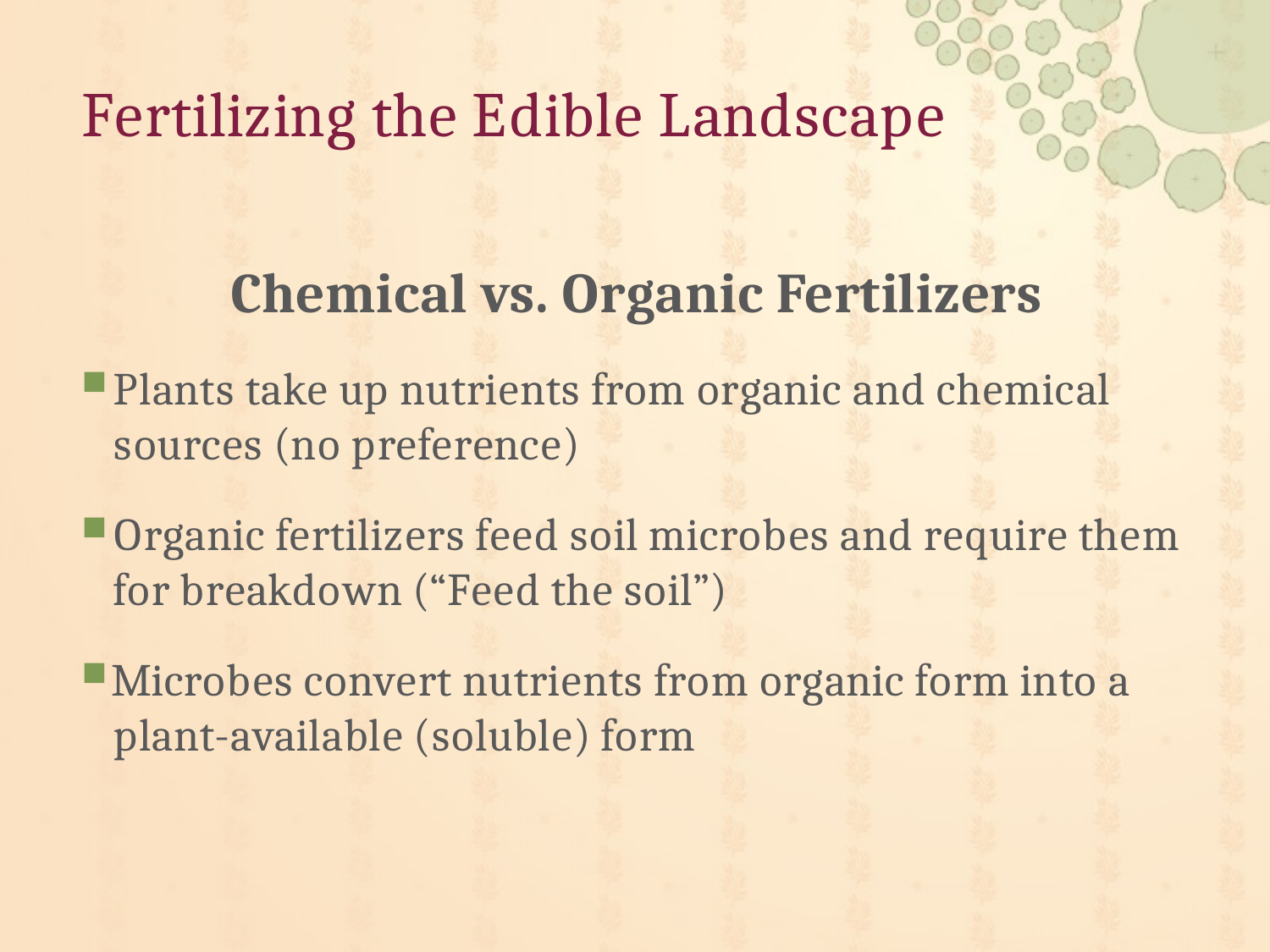

# Fertilizing the Edible Landscape
Chemical vs. Organic Fertilizers
Plants take up nutrients from organic and chemical sources (no preference)
Organic fertilizers feed soil microbes and require them for breakdown (“Feed the soil”)
Microbes convert nutrients from organic form into a plant-available (soluble) form